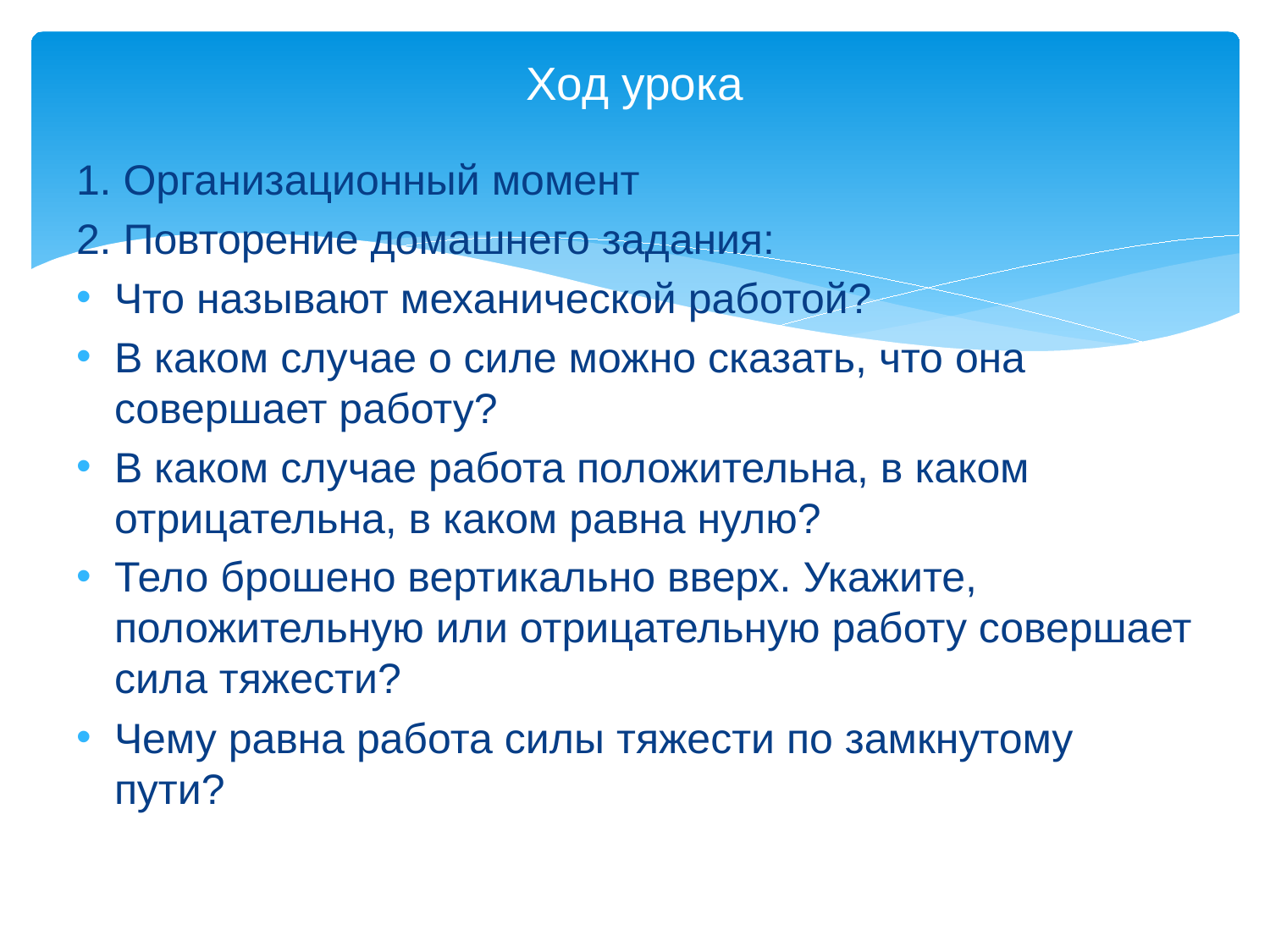

# Ход урока
1. Организационный момент
2. Повторение домашнего задания:
Что называют механической работой?
В каком случае о силе можно сказать, что она совершает работу?
В каком случае работа положительна, в каком отрицательна, в каком равна нулю?
Тело брошено вертикально вверх. Укажите, положительную или отрицательную работу совершает сила тяжести?
Чему равна работа силы тяжести по замкнутому пути?